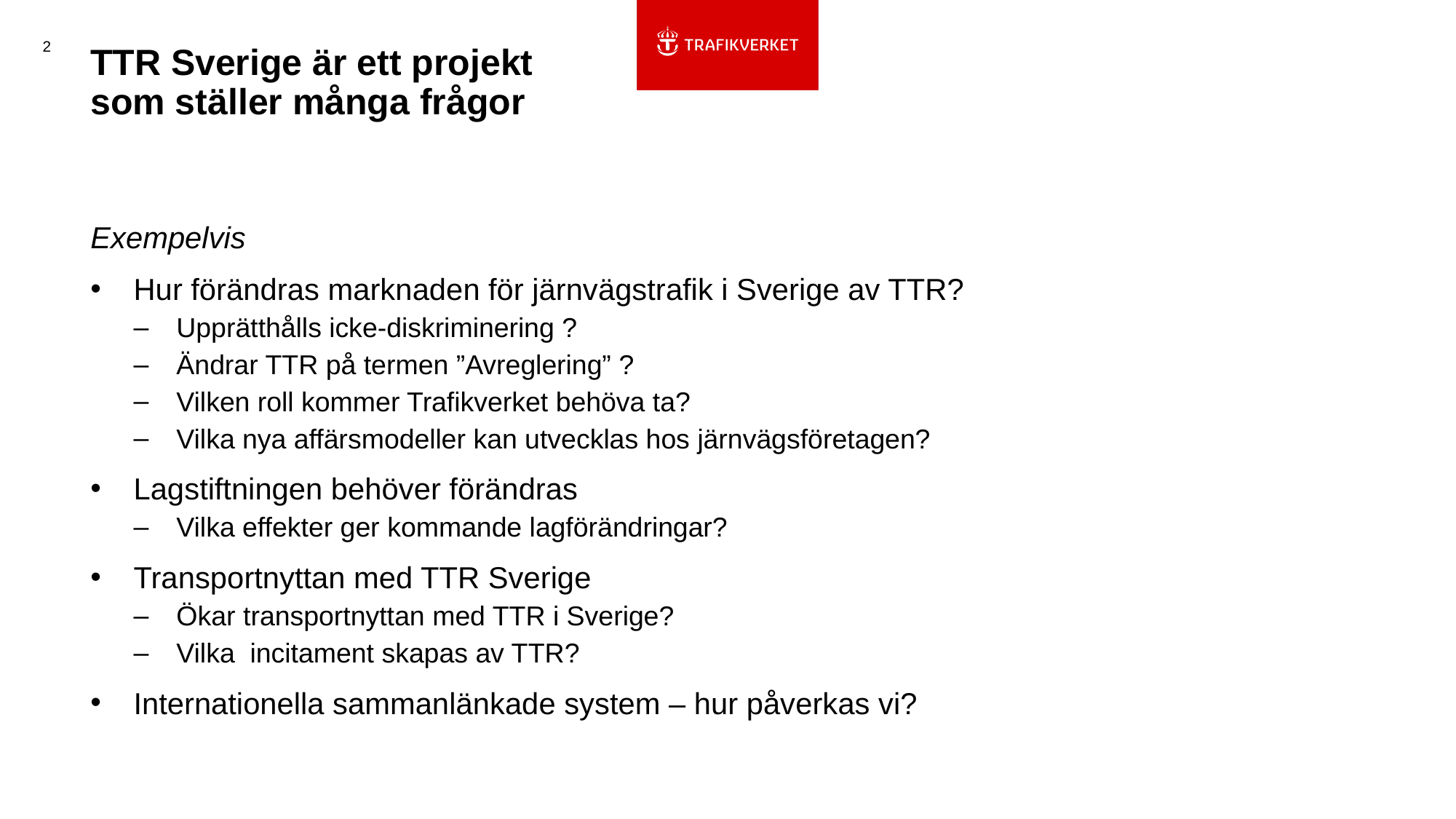

2
# TTR Sverige är ett projekt som ställer många frågor

Exempelvis
Hur förändras marknaden för järnvägstrafik i Sverige av TTR?
Upprätthålls icke-diskriminering ?
Ändrar TTR på termen ”Avreglering” ?
Vilken roll kommer Trafikverket behöva ta?
Vilka nya affärsmodeller kan utvecklas hos järnvägsföretagen?
Lagstiftningen behöver förändras
Vilka effekter ger kommande lagförändringar?
Transportnyttan med TTR Sverige
Ökar transportnyttan med TTR i Sverige?
Vilka  incitament skapas av TTR?
Internationella sammanlänkade system – hur påverkas vi?